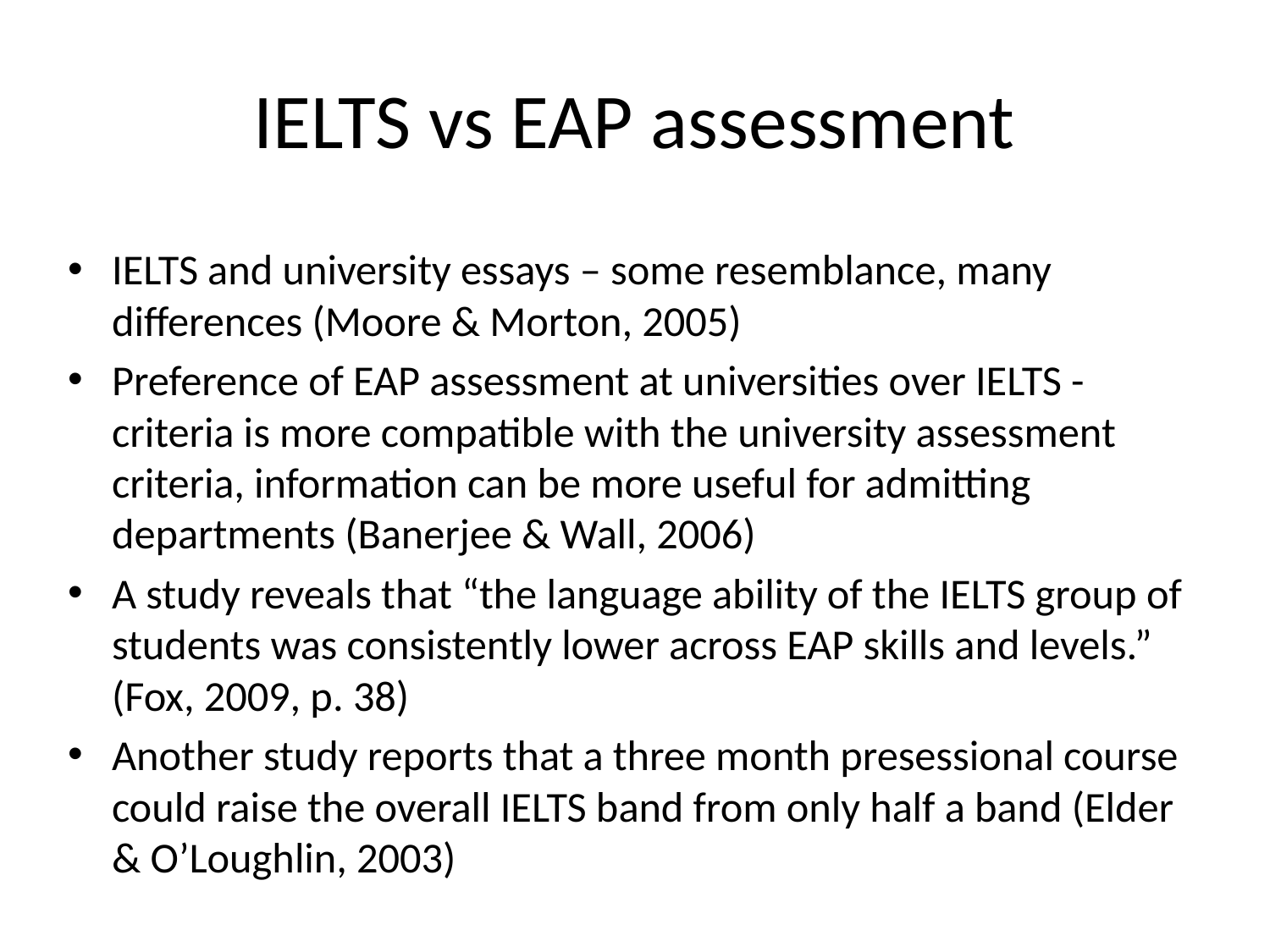

# IELTS vs EAP assessment
IELTS and university essays – some resemblance, many differences (Moore & Morton, 2005)
Preference of EAP assessment at universities over IELTS - criteria is more compatible with the university assessment criteria, information can be more useful for admitting departments (Banerjee & Wall, 2006)
A study reveals that “the language ability of the IELTS group of students was consistently lower across EAP skills and levels.” (Fox, 2009, p. 38)
Another study reports that a three month presessional course could raise the overall IELTS band from only half a band (Elder & O’Loughlin, 2003)